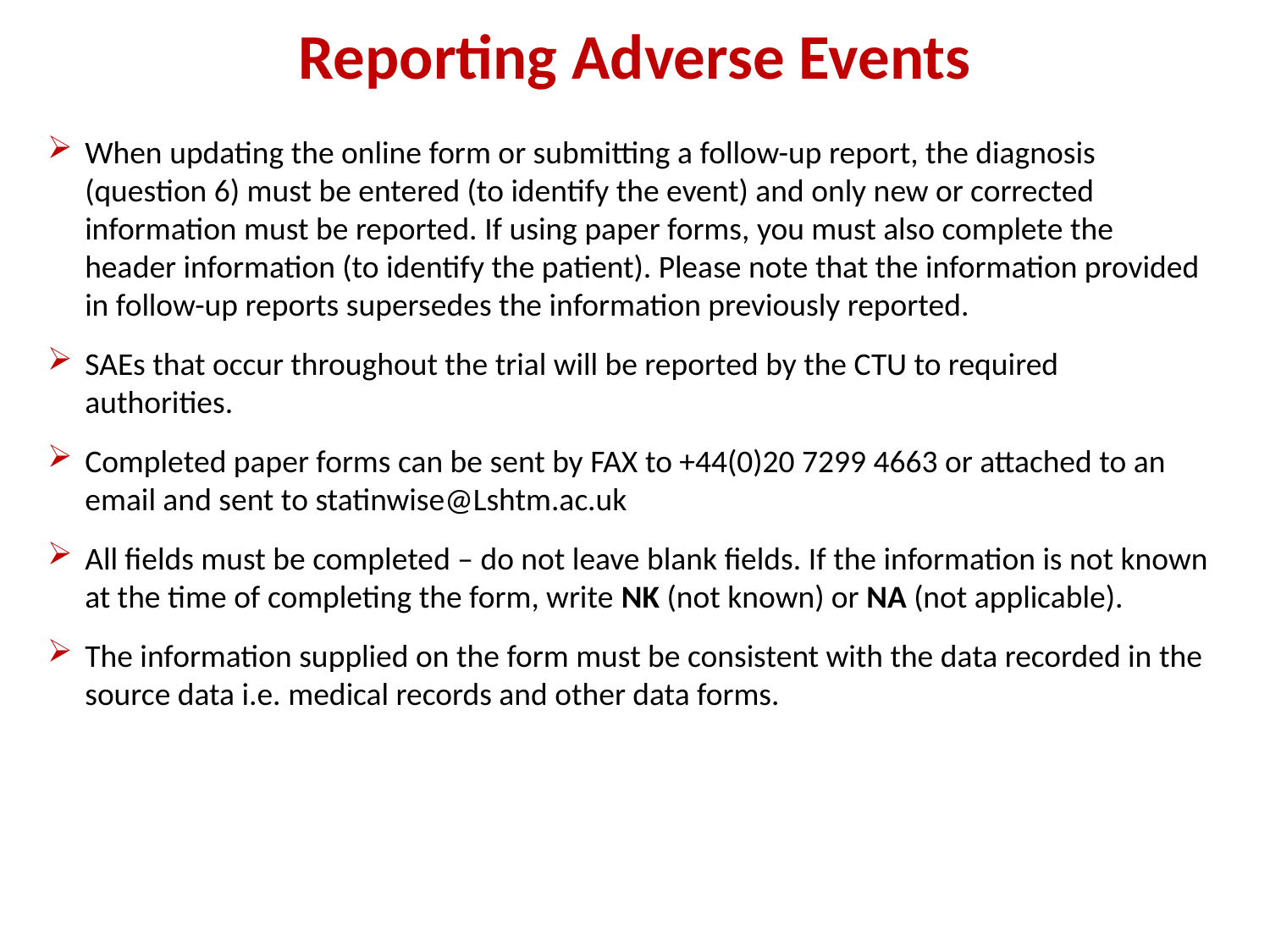

Reporting Adverse Events
When updating the online form or submitting a follow-up report, the diagnosis (question 6) must be entered (to identify the event) and only new or corrected information must be reported. If using paper forms, you must also complete the header information (to identify the patient). Please note that the information provided in follow-up reports supersedes the information previously reported.
SAEs that occur throughout the trial will be reported by the CTU to required authorities.
Completed paper forms can be sent by FAX to +44(0)20 7299 4663 or attached to an email and sent to statinwise@Lshtm.ac.uk
All fields must be completed – do not leave blank fields. If the information is not known at the time of completing the form, write NK (not known) or NA (not applicable).
The information supplied on the form must be consistent with the data recorded in the source data i.e. medical records and other data forms.